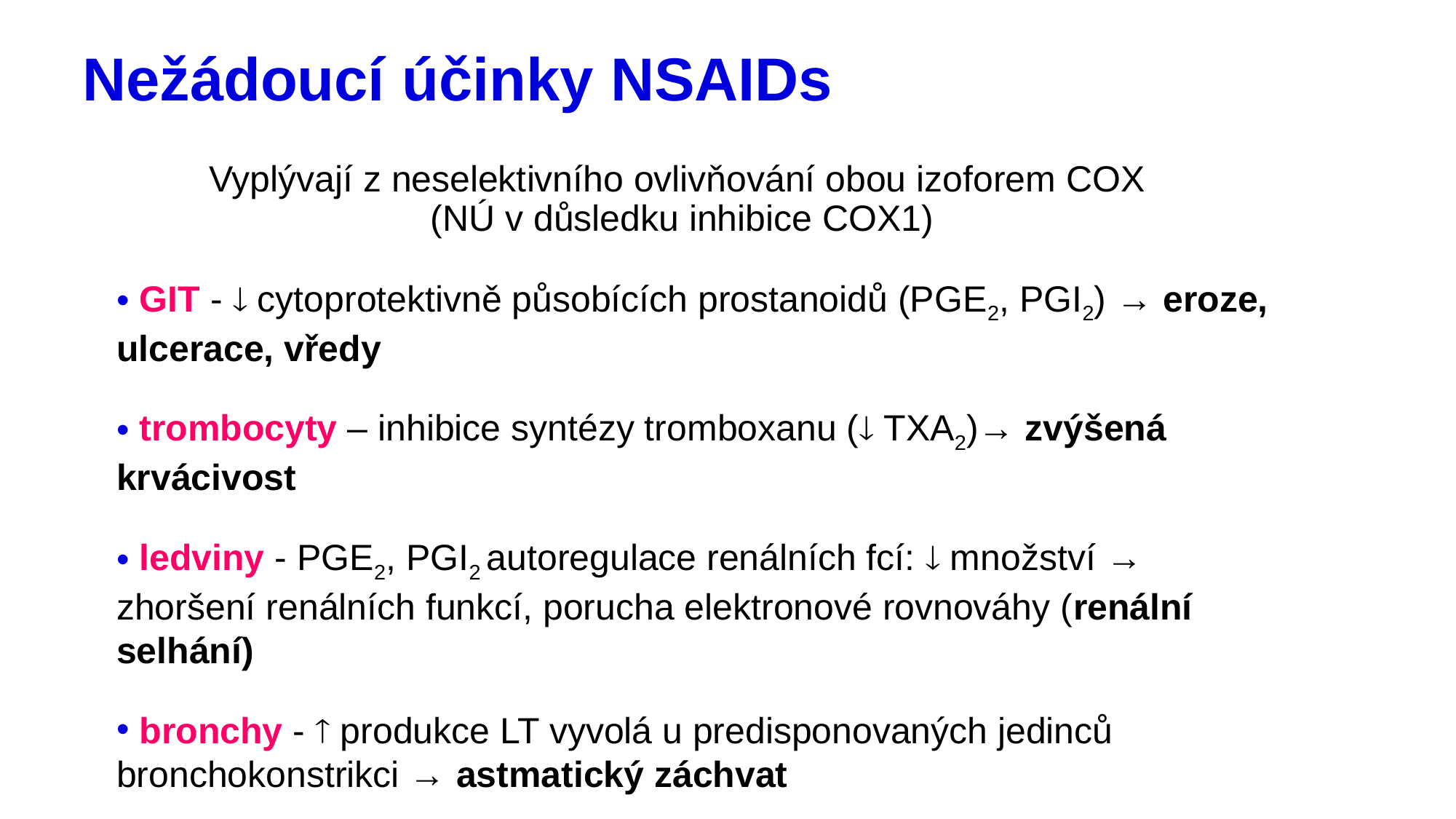

# Nežádoucí účinky NSAIDs
Vyplývají z neselektivního ovlivňování obou izoforem COX
(NÚ v důsledku inhibice COX1)

 GIT - ↓ cytoprotektivně působících prostanoidů (PGE2, PGI2) → eroze, ulcerace, vředy

 trombocyty – inhibice syntézy tromboxanu (↓ TXA2)→ zvýšená krvácivost

 ledviny - PGE2, PGI2 autoregulace renálních fcí: ↓ množství → zhoršení renálních funkcí, porucha elektronové rovnováhy (renální selhání)

 bronchy - ↑ produkce LT vyvolá u predisponovaných jedinců bronchokonstrikci → astmatický záchvat

 děloha - ↓ PGE/F: inhibice uterokontrakce → prodloužení a komplikace porodu